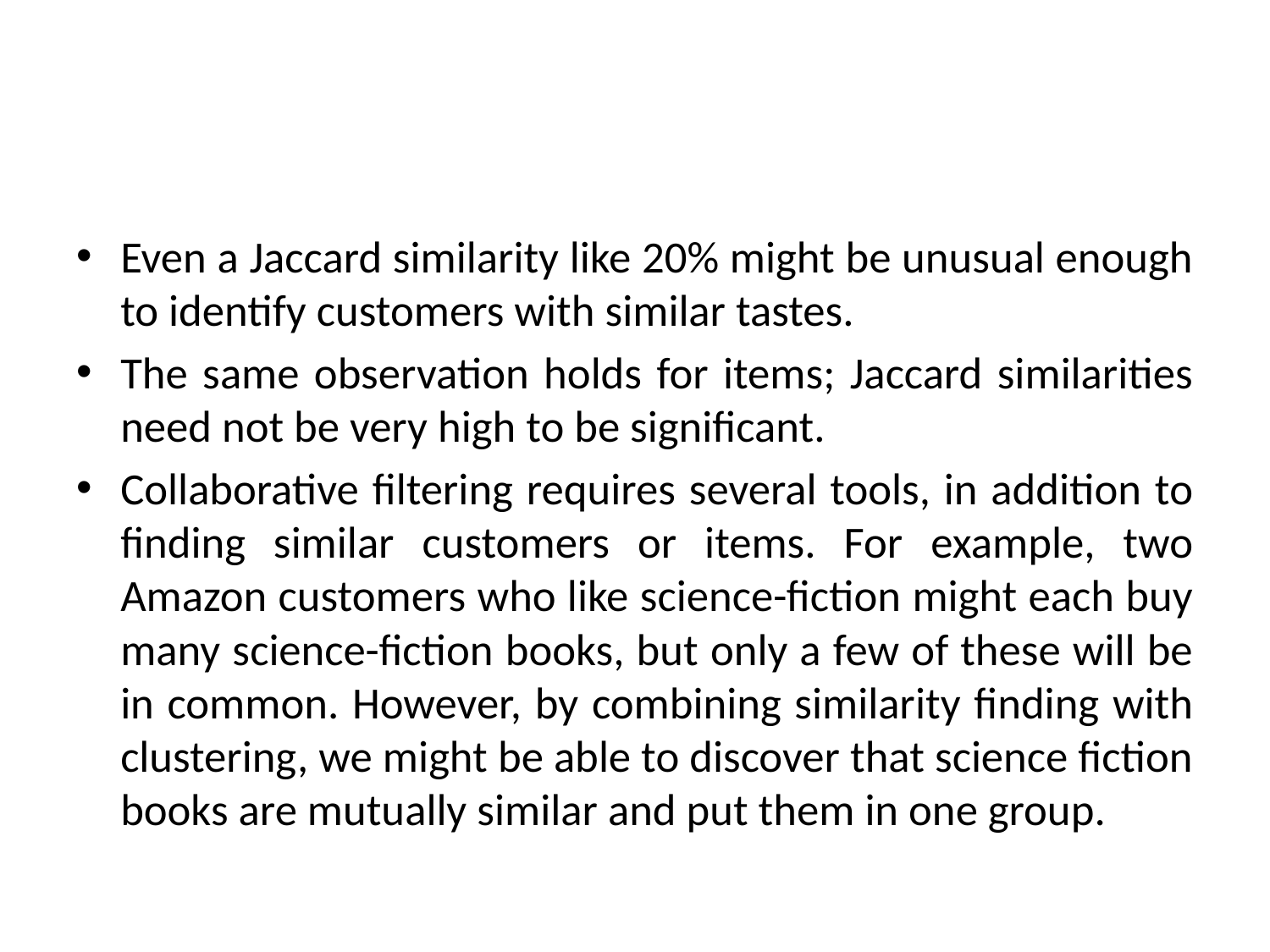

#
Even a Jaccard similarity like 20% might be unusual enough to identify customers with similar tastes.
The same observation holds for items; Jaccard similarities need not be very high to be significant.
Collaborative filtering requires several tools, in addition to finding similar customers or items. For example, two Amazon customers who like science-fiction might each buy many science-fiction books, but only a few of these will be in common. However, by combining similarity finding with clustering, we might be able to discover that science fiction books are mutually similar and put them in one group.